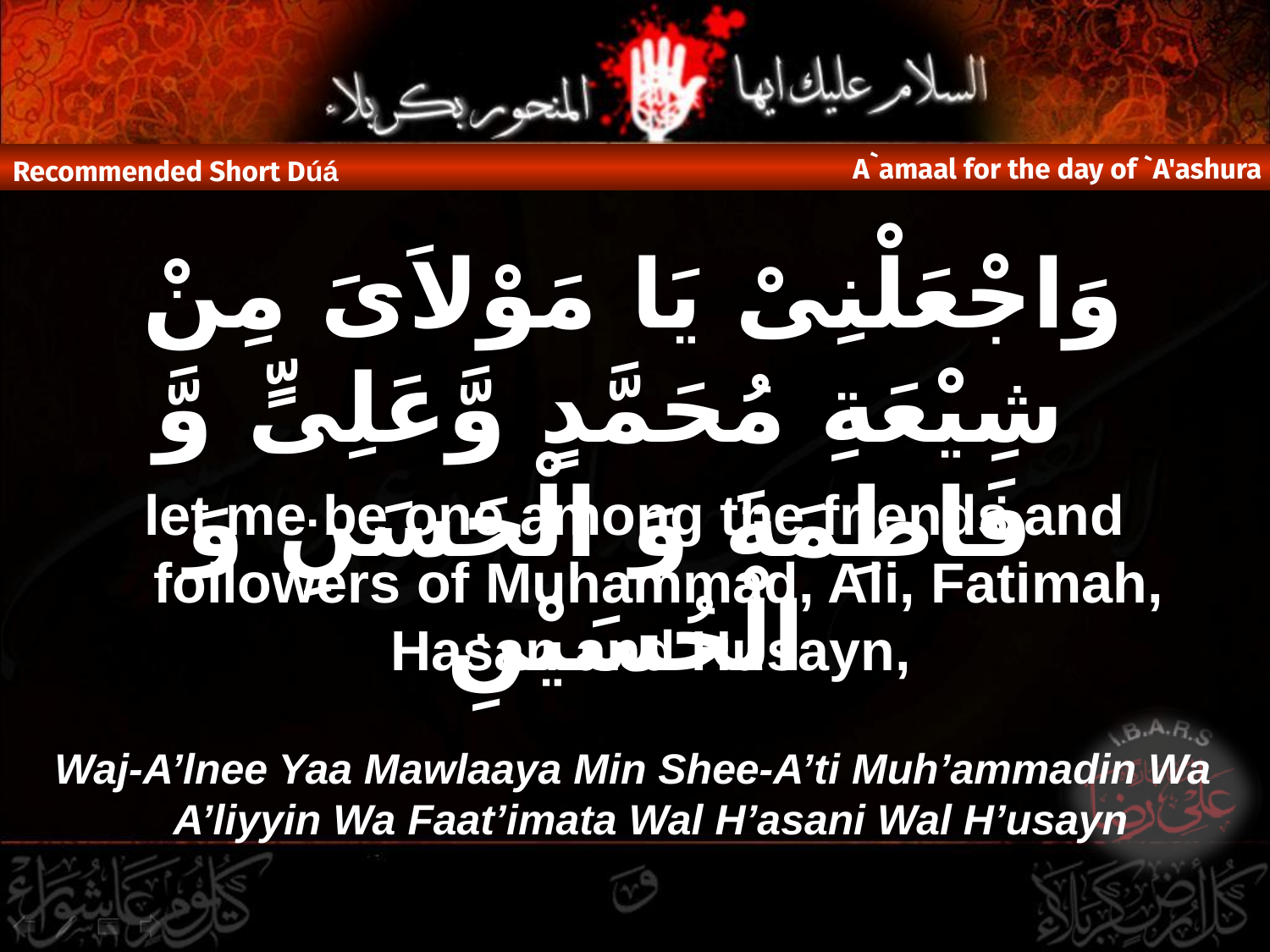

A`amaal for the day of `A'ashura
Recommended Short Dúá
وَاجْعَلْنِىْ يَا مَوْلاَىَ مِنْ شِيْعَةِ مُحَمَّدٍ وَّعَلِىٍّ وَّ فَاطِمَةَ وَ الْحَسَنِ وَ الْحُسَيْنِ
let me be one among the friends and followers of Muhammad, Ali, Fatimah, Hasan and Husayn,
Waj-A’lnee Yaa Mawlaaya Min Shee-A’ti Muh’ammadin Wa A’liyyin Wa Faat’imata Wal H’asani Wal H’usayn